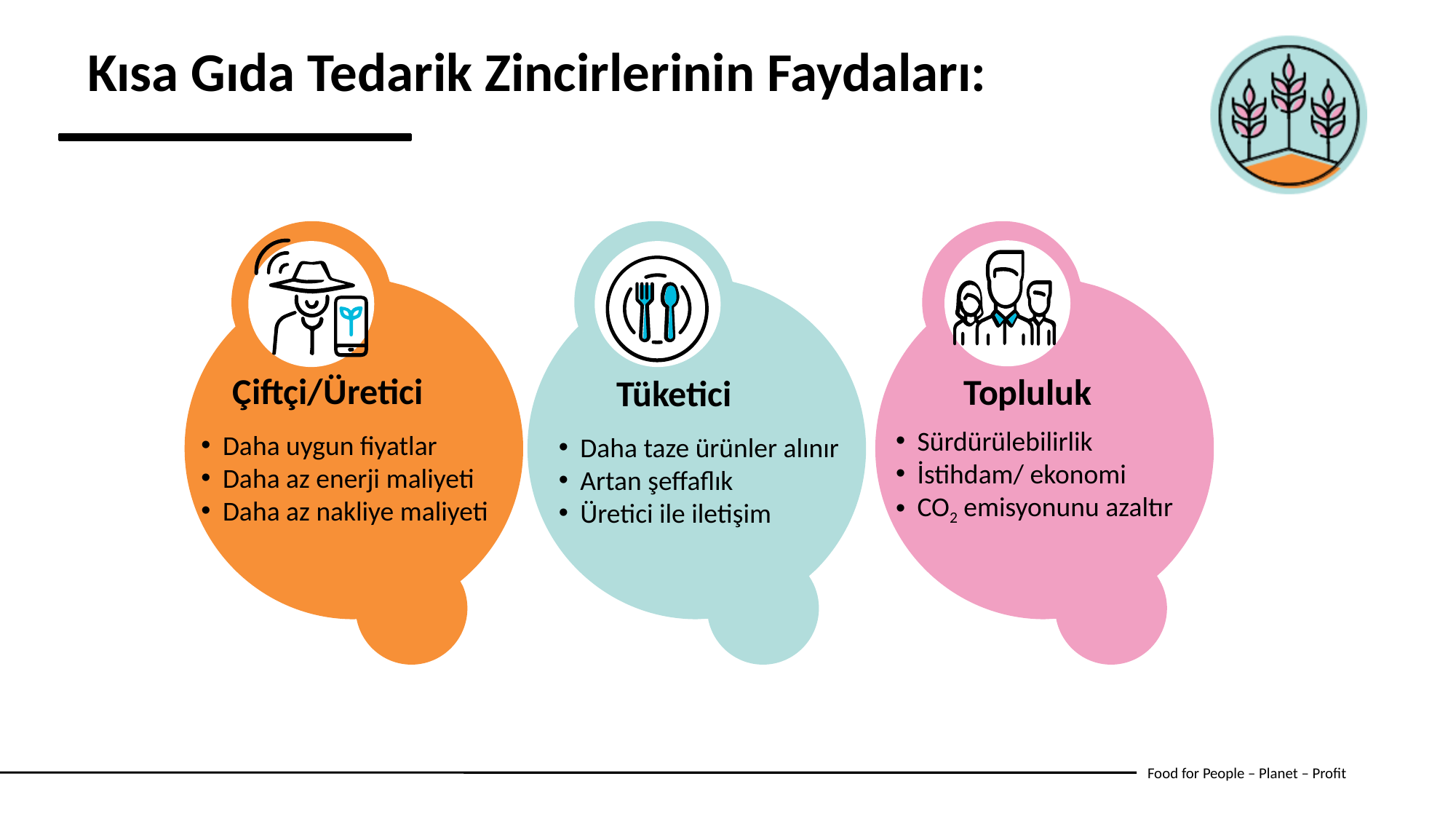

Kısa Gıda Tedarik Zincirlerinin Faydaları:

Çiftçi/Üretici
Topluluk
Tüketici
Sürdürülebilirlik
İstihdam/ ekonomi
CO2 emisyonunu azaltır
Daha uygun fiyatlar
Daha az enerji maliyeti
Daha az nakliye maliyeti

Daha taze ürünler alınır
Artan şeffaflık
Üretici ile iletişim